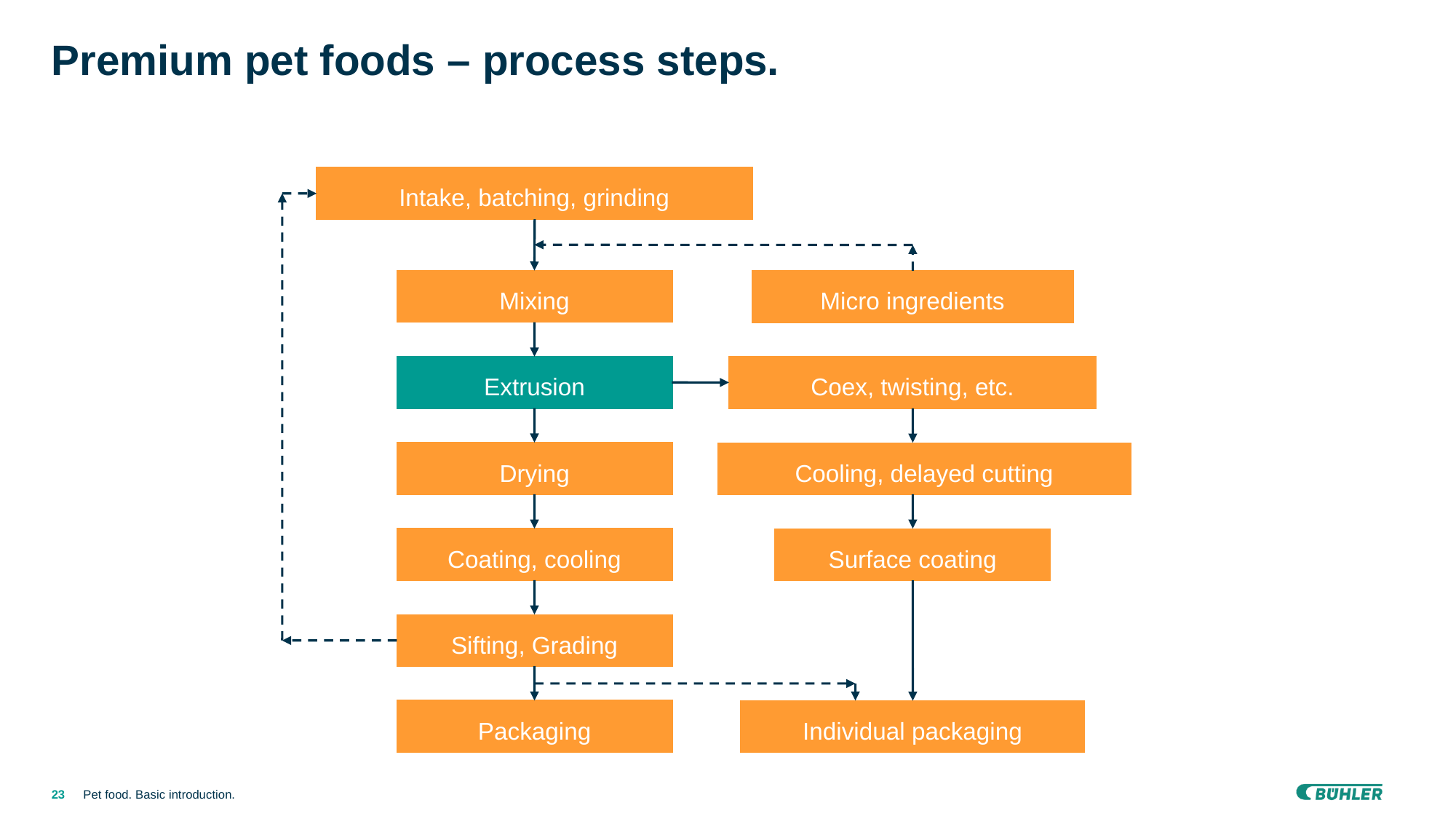

# Premium pet foods – process steps.
Intake, batching, grinding

Mixing
Micro ingredients

Extrusion
Coex, twisting, etc.

Drying
Cooling, delayed cutting

Coating, cooling
Surface coating

Sifting, Grading

Packaging
Individual packaging
Pet food. Basic introduction.